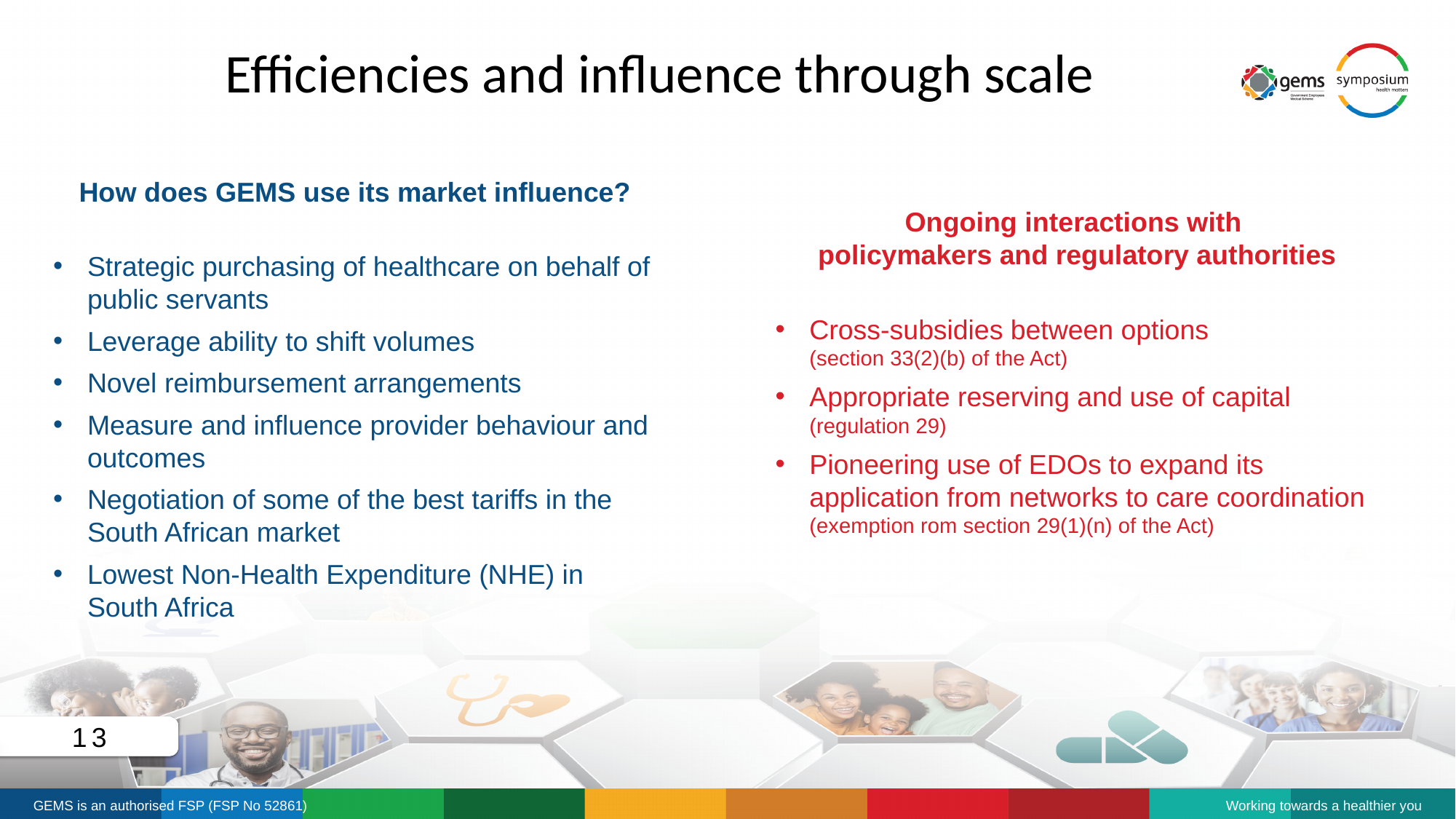

Efficiencies and influence through scale
How does GEMS use its market influence?

Strategic purchasing of healthcare on behalf of public servants
Leverage ability to shift volumes
Novel reimbursement arrangements
Measure and influence provider behaviour and outcomes
Negotiation of some of the best tariffs in the South African market
Lowest Non-Health Expenditure (NHE) in South Africa

Ongoing interactions with
policymakers and regulatory authorities

Cross-subsidies between options
(section 33(2)(b) of the Act)
Appropriate reserving and use of capital
(regulation 29)
Pioneering use of EDOs to expand its application from networks to care coordination
(exemption rom section 29(1)(n) of the Act)